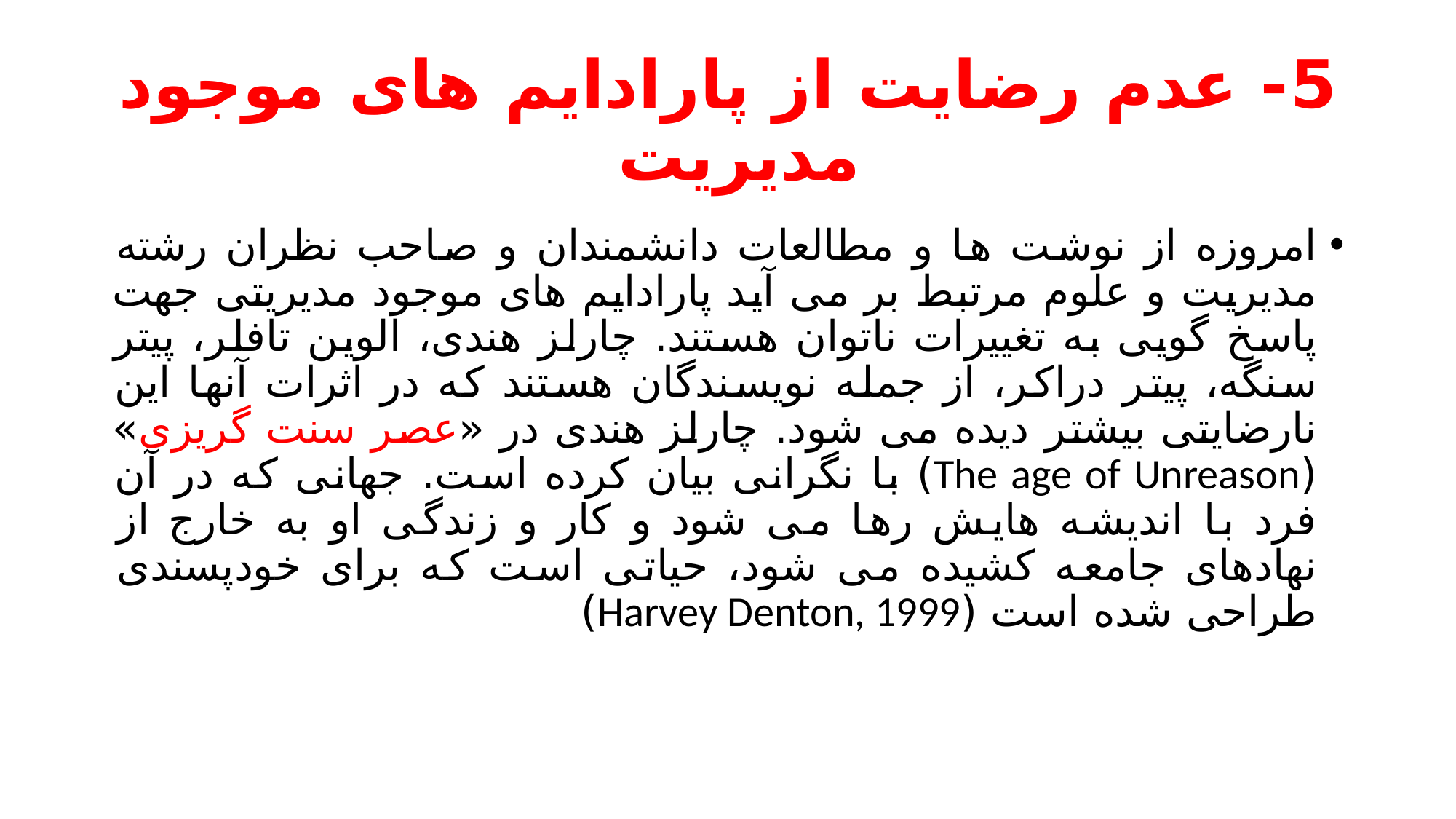

# 5- عدم رضایت از پارادایم های موجود مدیریت
امروزه از نوشت ها و مطالعات دانشمندان و صاحب نظران رشته مدیریت و علوم مرتبط بر می آید پارادایم های موجود مدیریتی جهت پاسخ گویی به تغییرات ناتوان هستند. چارلز هندی، الوین تافلر، پیتر سنگه، پیتر دراکر، از جمله نویسندگان هستند که در اثرات آنها این نارضایتی بیشتر دیده می شود. چارلز هندی در «عصر سنت گریزی» (The age of Unreason) با نگرانی بیان کرده است. جهانی که در آن فرد با اندیشه هایش رها می شود و کار و زندگی او به خارج از نهادهای جامعه کشیده می شود، حیاتی است که برای خودپسندی طراحی شده است (Harvey Denton, 1999)